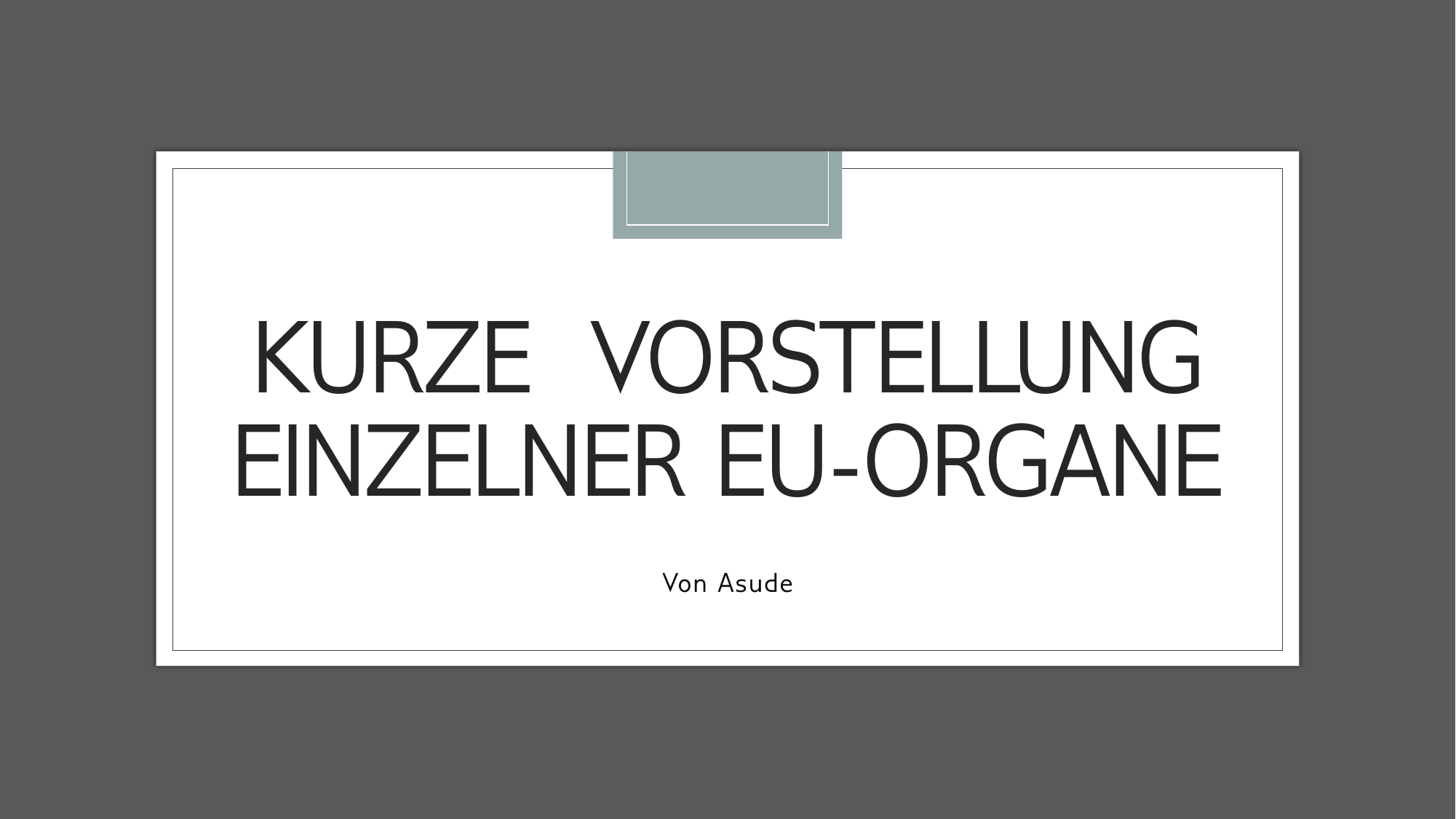

# Kurze  Vorstellung einzelner Eu-organe
Von Asude